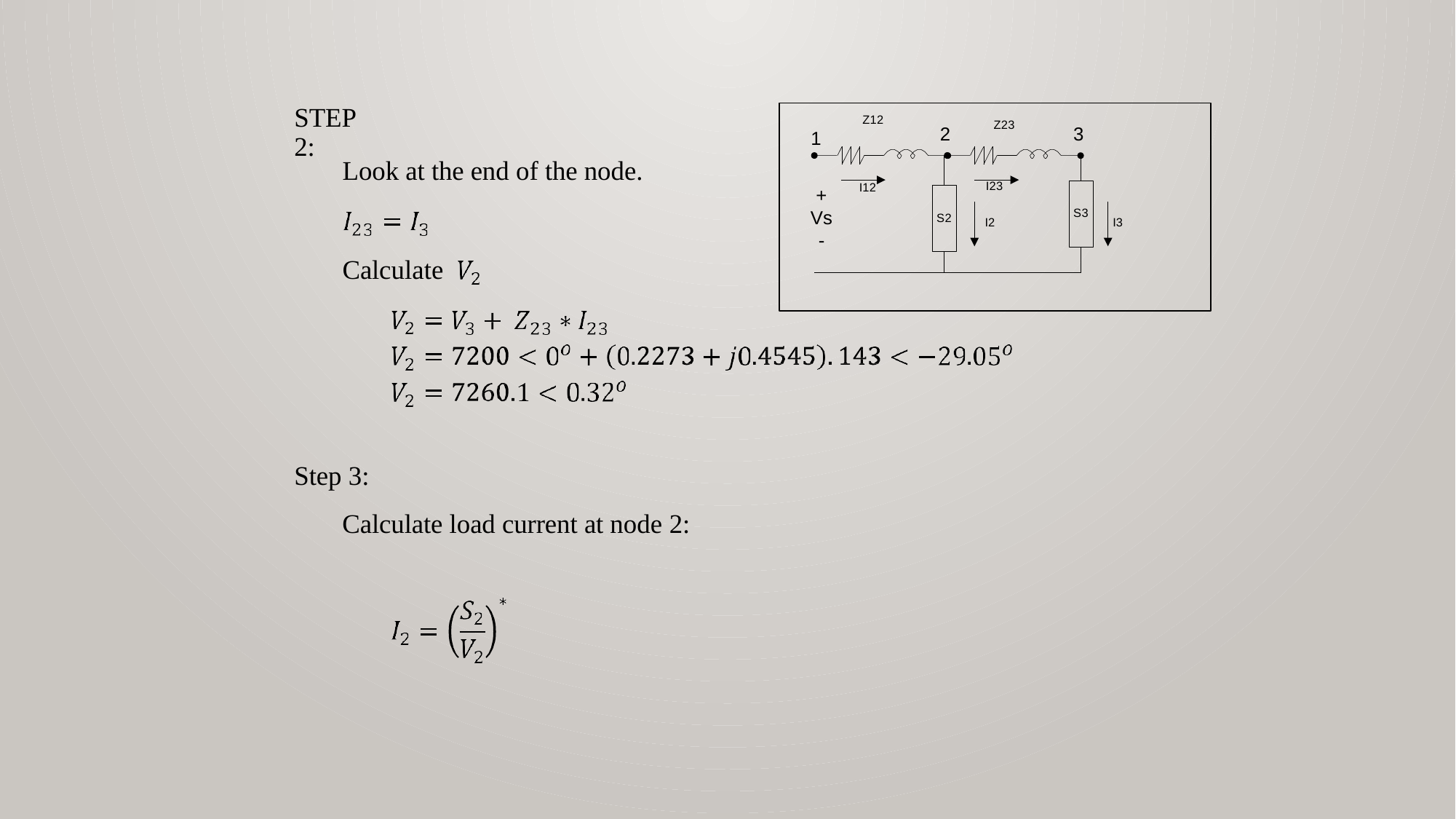

# Step 2:
Z12
Z23
3
2
1

Look at the end of the node.

I23
I12

+
Vs

S3
S2

I2
I3

-

Calculate

Step 3:
Calculate load current at node 2: